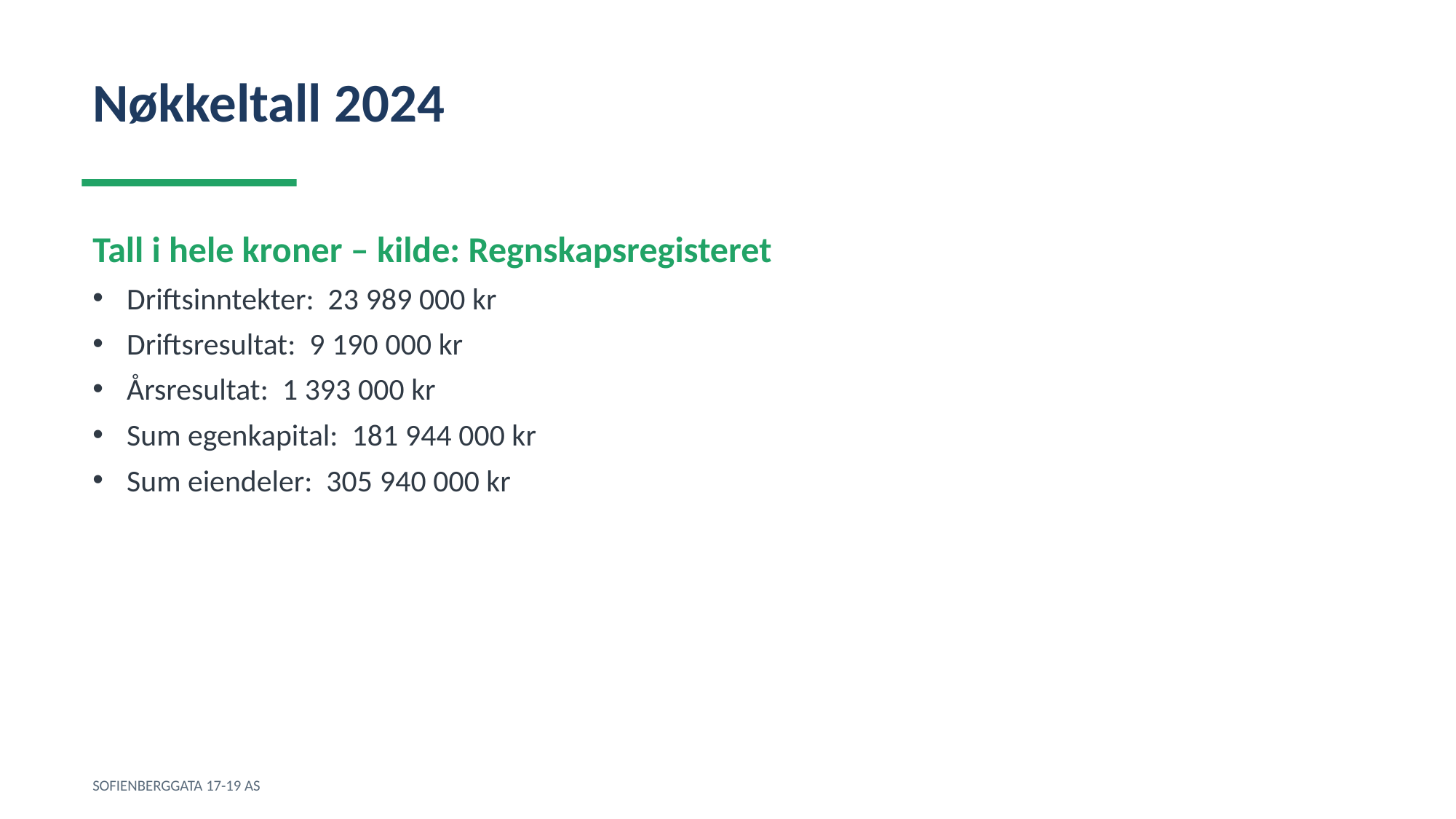

Nøkkeltall 2024

Tall i hele kroner – kilde: Regnskapsregisteret
Driftsinntekter:  23 989 000 kr
Driftsresultat:  9 190 000 kr
Årsresultat:  1 393 000 kr
Sum egenkapital:  181 944 000 kr
Sum eiendeler:  305 940 000 kr
SOFIENBERGGATA 17-19 AS